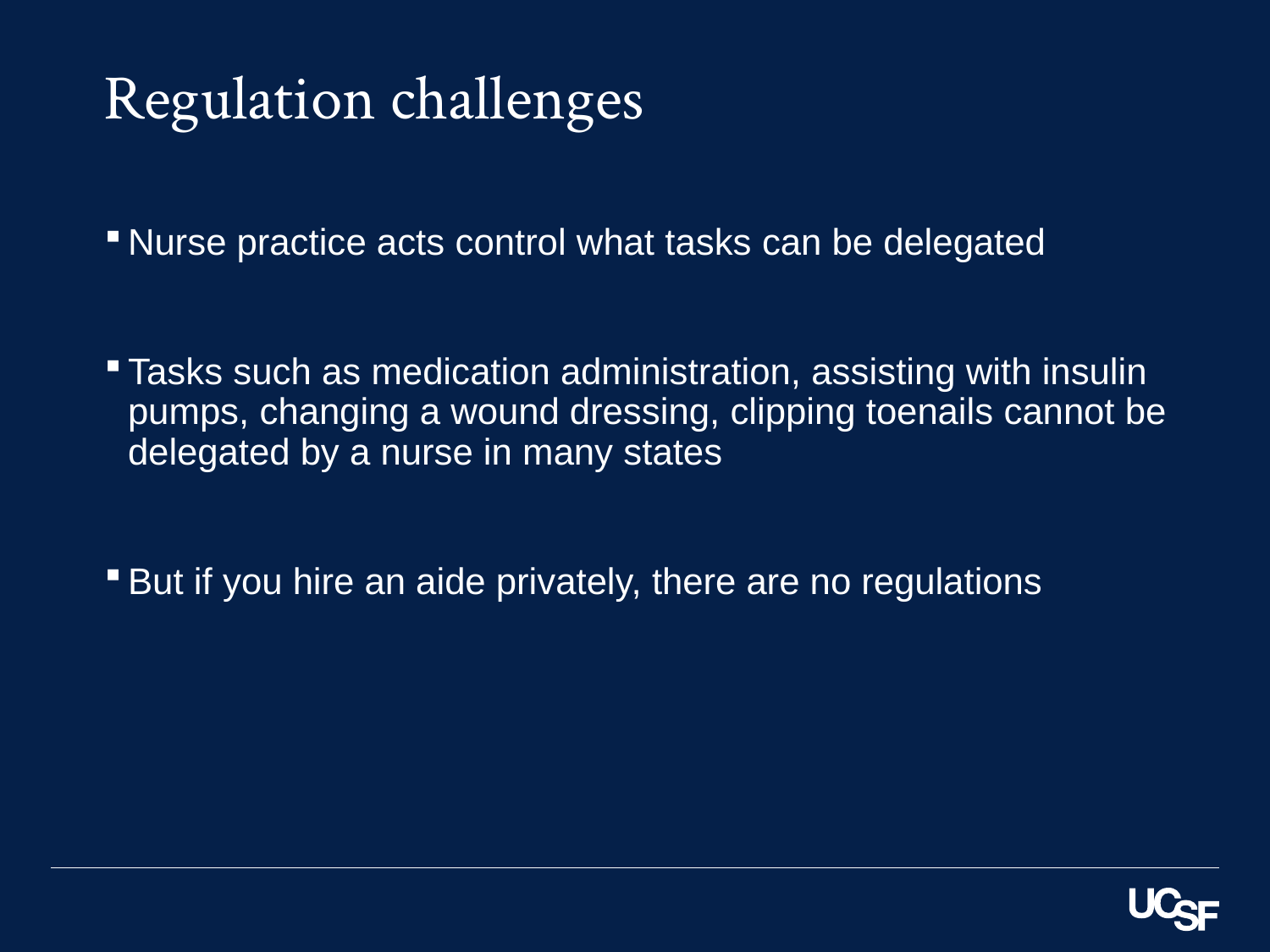

# Regulation challenges
Nurse practice acts control what tasks can be delegated

Tasks such as medication administration, assisting with insulin pumps, changing a wound dressing, clipping toenails cannot be delegated by a nurse in many states

But if you hire an aide privately, there are no regulations